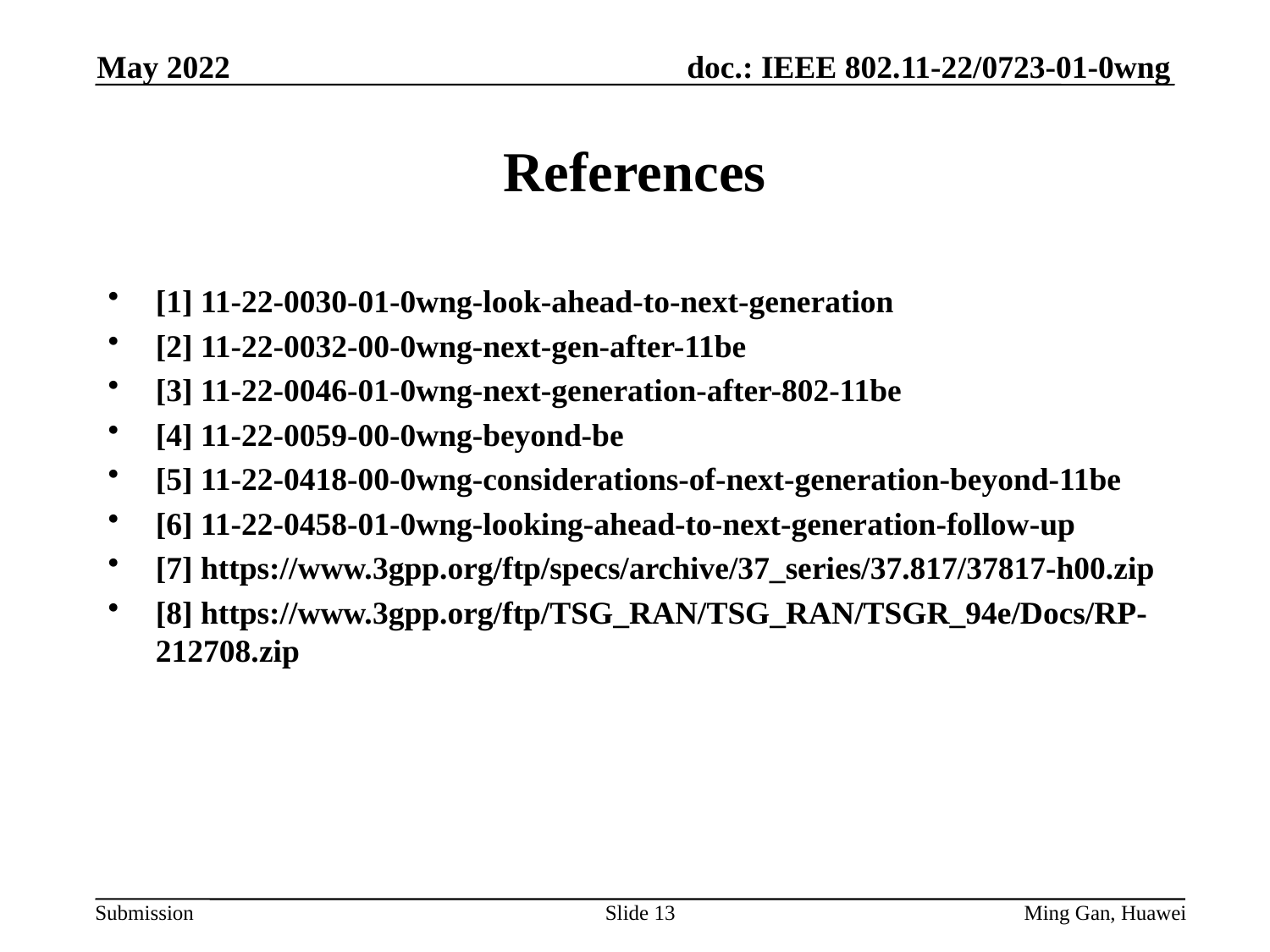

May 2022
# References
[1] 11-22-0030-01-0wng-look-ahead-to-next-generation
[2] 11-22-0032-00-0wng-next-gen-after-11be
[3] 11-22-0046-01-0wng-next-generation-after-802-11be
[4] 11-22-0059-00-0wng-beyond-be
[5] 11-22-0418-00-0wng-considerations-of-next-generation-beyond-11be
[6] 11-22-0458-01-0wng-looking-ahead-to-next-generation-follow-up
[7] https://www.3gpp.org/ftp/specs/archive/37_series/37.817/37817-h00.zip
[8] https://www.3gpp.org/ftp/TSG_RAN/TSG_RAN/TSGR_94e/Docs/RP-212708.zip

Slide 13
Ming Gan, Huawei